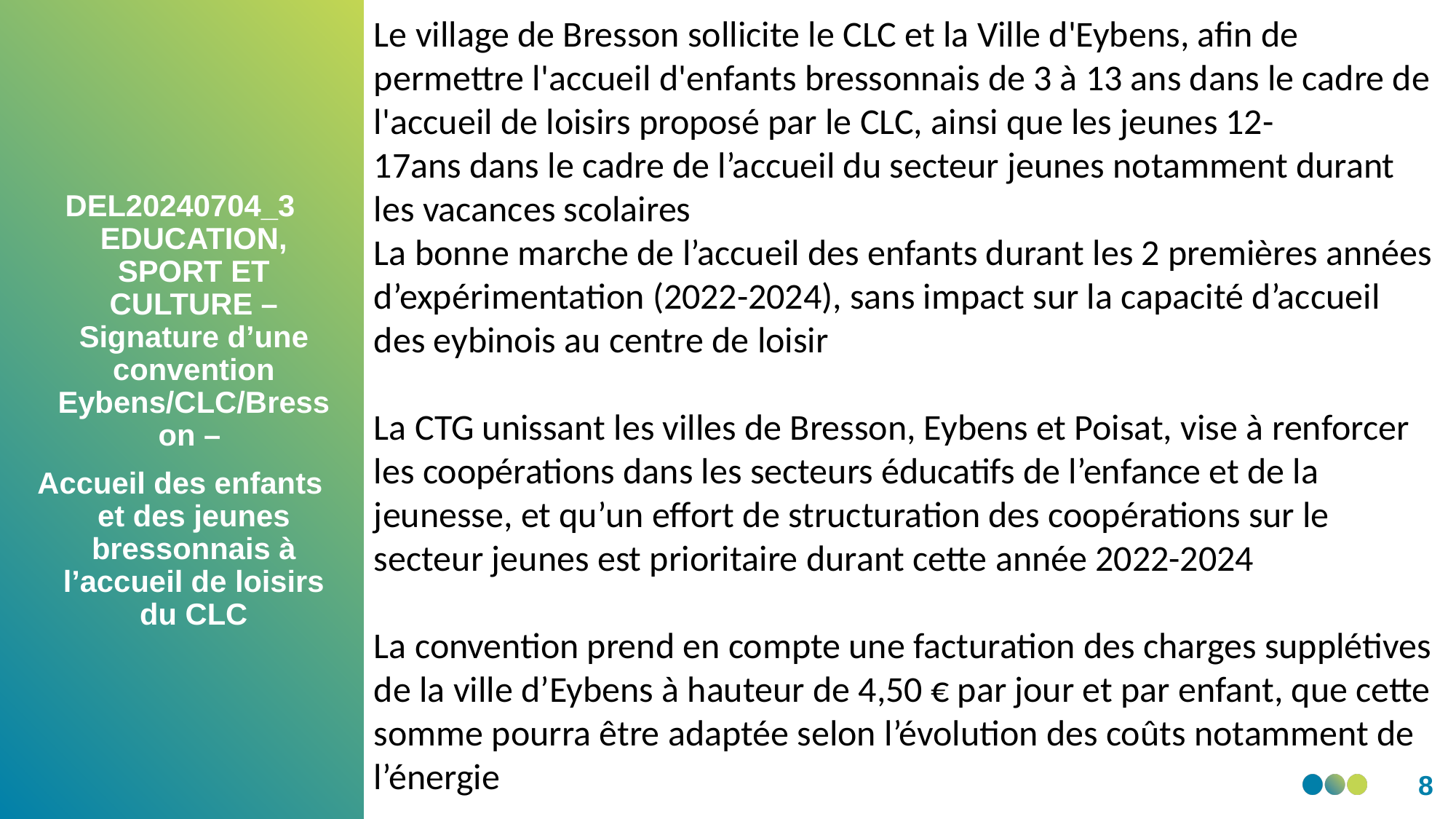

Le village de Bresson sollicite le CLC et la Ville d'Eybens, afin de permettre l'accueil d'enfants bressonnais de 3 à 13 ans dans le cadre de l'accueil de loisirs proposé par le CLC, ainsi que les jeunes 12-17ans dans le cadre de l’accueil du secteur jeunes notamment durant les vacances scolaires
La bonne marche de l’accueil des enfants durant les 2 premières années d’expérimentation (2022-2024), sans impact sur la capacité d’accueil des eybinois au centre de loisir

La CTG unissant les villes de Bresson, Eybens et Poisat, vise à renforcer les coopérations dans les secteurs éducatifs de l’enfance et de la jeunesse, et qu’un effort de structuration des coopérations sur le secteur jeunes est prioritaire durant cette année 2022-2024

La convention prend en compte une facturation des charges supplétives de la ville d’Eybens à hauteur de 4,50 € par jour et par enfant, que cette somme pourra être adaptée selon l’évolution des coûts notamment de l’énergie

DEL20240704_3 EDUCATION, SPORT ET CULTURE – Signature d’une convention Eybens/CLC/Bresson –
Accueil des enfants et des jeunes bressonnais à l’accueil de loisirs du CLC